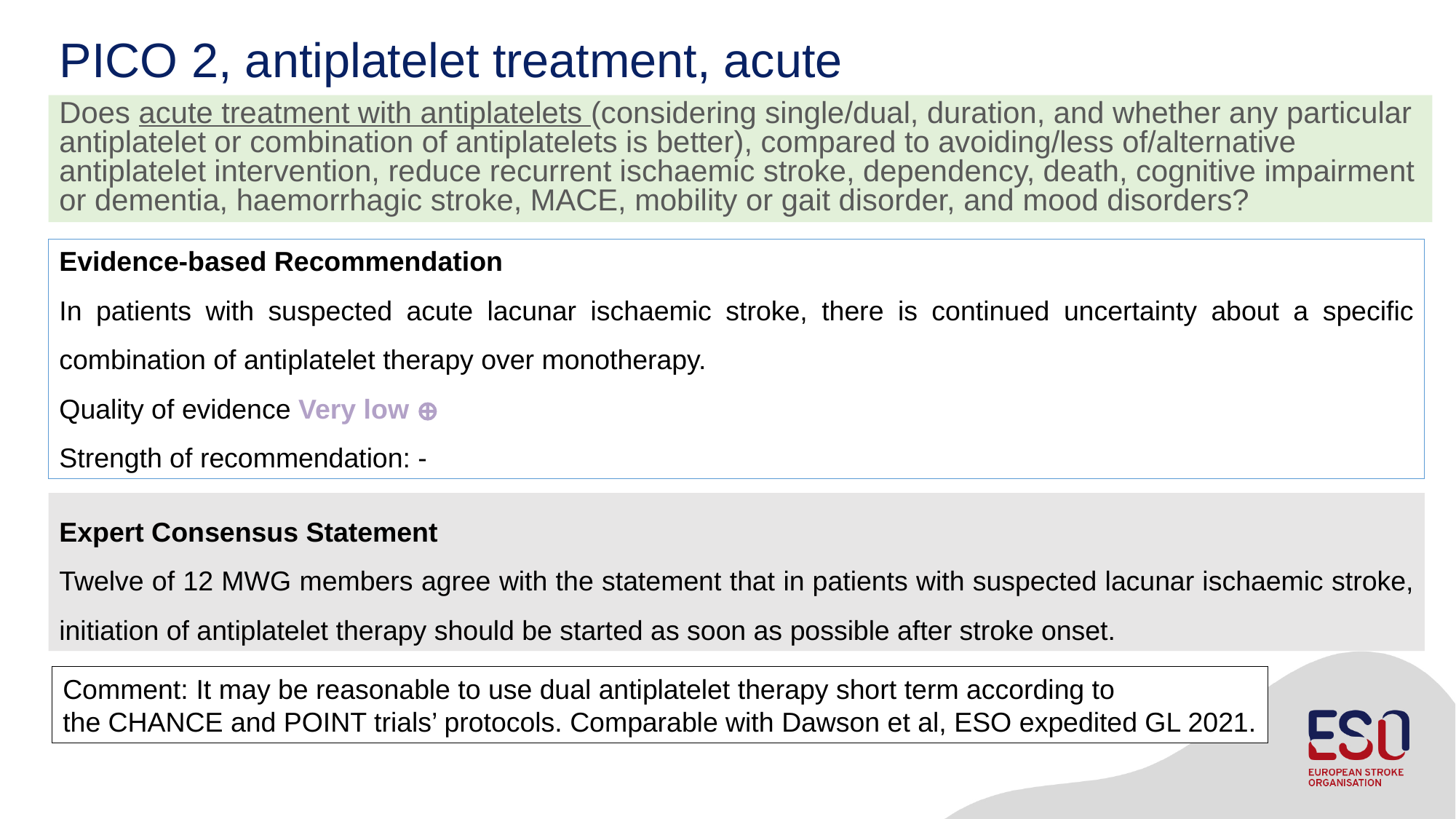

# PICO 2, antiplatelet treatment, acute

Does acute treatment with antiplatelets (considering single/dual, duration, and whether any particular antiplatelet or combination of antiplatelets is better), compared to avoiding/less of/alternative antiplatelet intervention, reduce recurrent ischaemic stroke, dependency, death, cognitive impairment or dementia, haemorrhagic stroke, MACE, mobility or gait disorder, and mood disorders?
Evidence-based Recommendation
In patients with suspected acute lacunar ischaemic stroke, there is continued uncertainty about a specific combination of antiplatelet therapy over monotherapy.
Quality of evidence Very low ⊕
Strength of recommendation: -
Expert Consensus Statement
Twelve of 12 MWG members agree with the statement that in patients with suspected lacunar ischaemic stroke, initiation of antiplatelet therapy should be started as soon as possible after stroke onset.
Comment: It may be reasonable to use dual antiplatelet therapy short term according to
the CHANCE and POINT trials’ protocols. Comparable with Dawson et al, ESO expedited GL 2021.